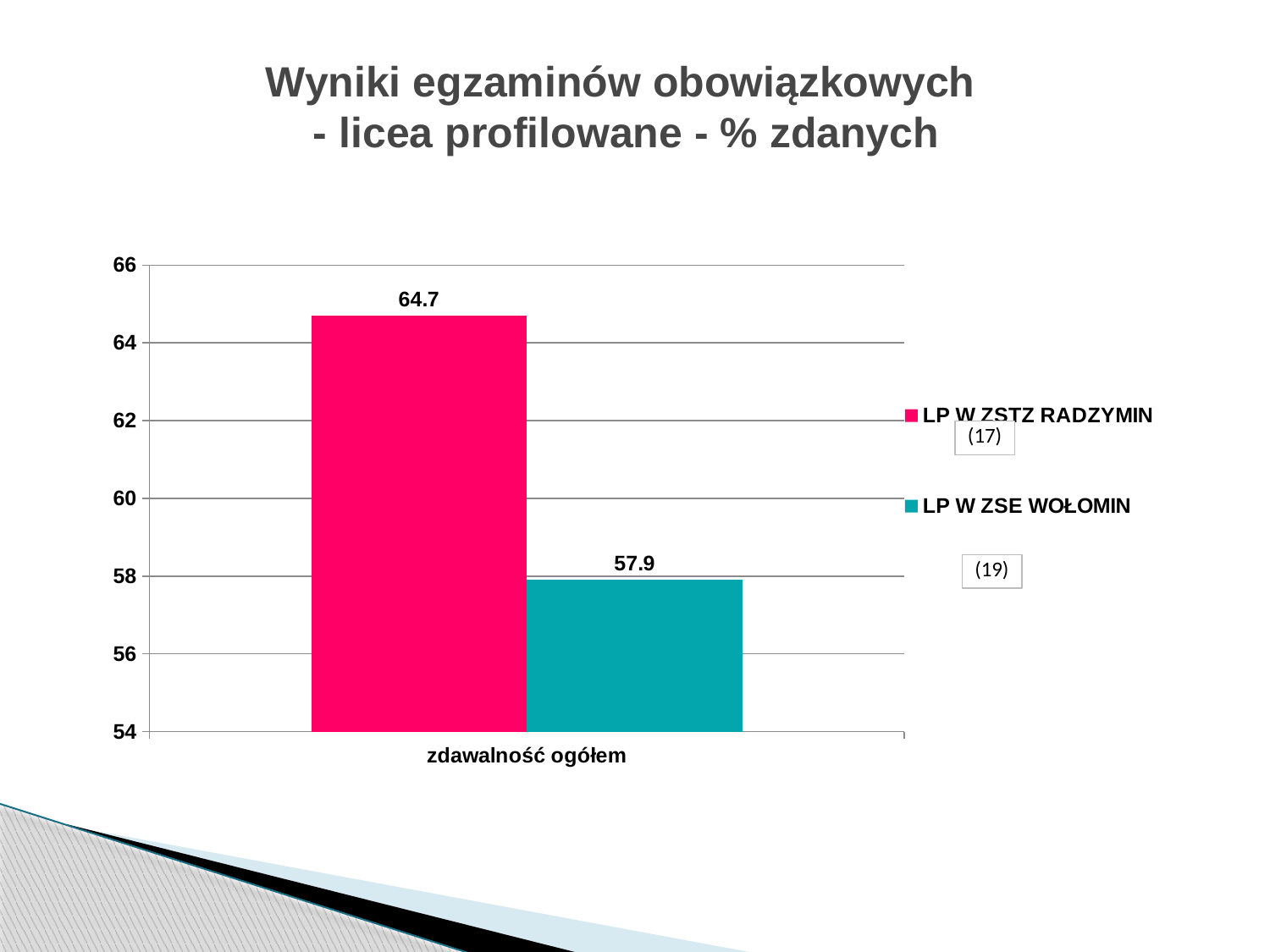

# Wyniki egzaminów obowiązkowych - licea profilowane - % zdanych

### Chart

| Category | LP W ZSTZ RADZYMIN | LP W ZSE WOŁOMIN |
|---|---|---|
| zdawalność ogółem | 64.7 | 57.9 |